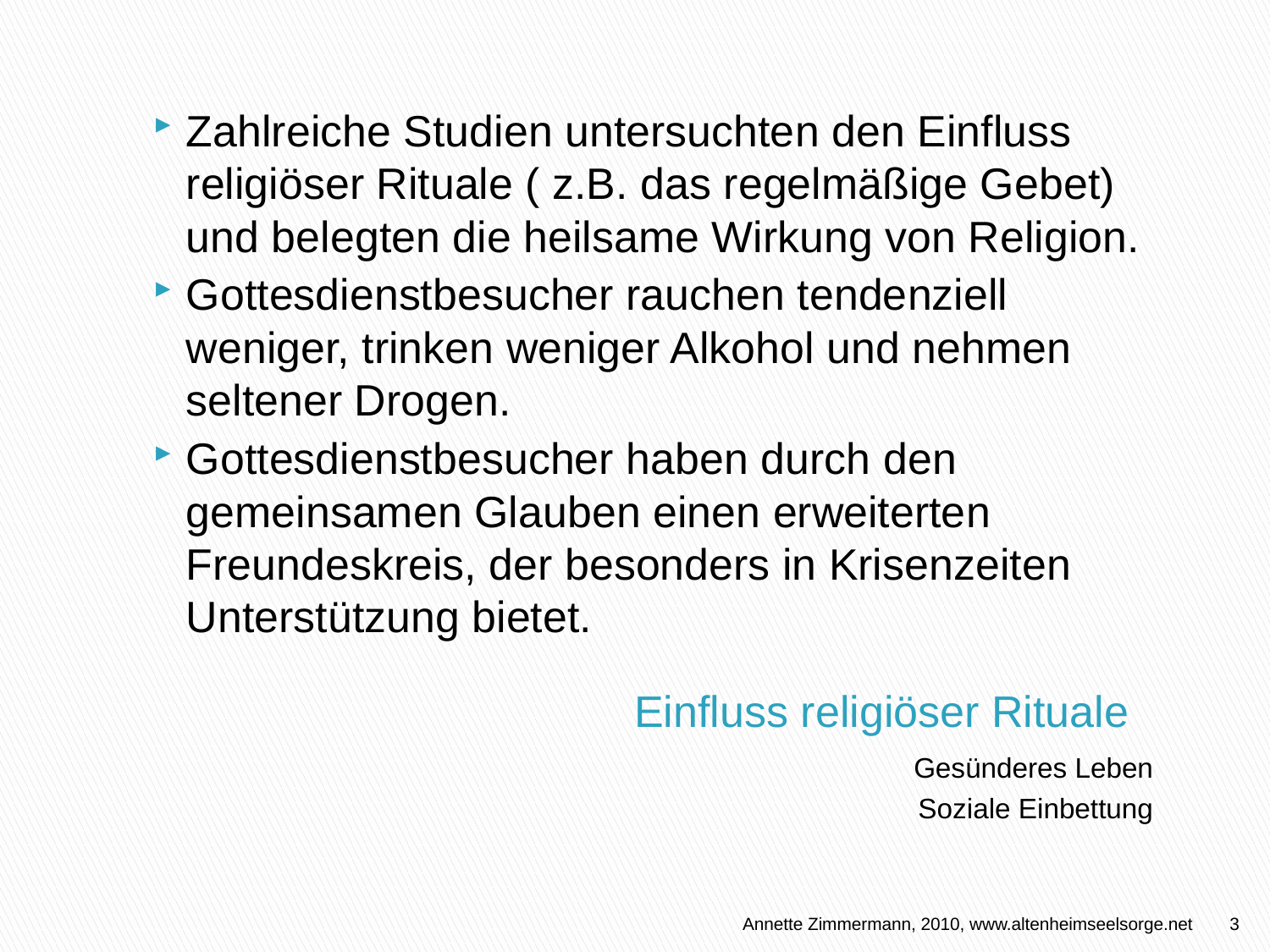

Zahlreiche Studien untersuchten den Einfluss religiöser Rituale ( z.B. das regelmäßige Gebet) und belegten die heilsame Wirkung von Religion.
Gottesdienstbesucher rauchen tendenziell weniger, trinken weniger Alkohol und nehmen seltener Drogen.
Gottesdienstbesucher haben durch den gemeinsamen Glauben einen erweiterten Freundeskreis, der besonders in Krisenzeiten Unterstützung bietet.

# Einfluss religiöser Rituale
Gesünderes Leben
Soziale Einbettung
Annette Zimmermann, 2010, www.altenheimseelsorge.net
3